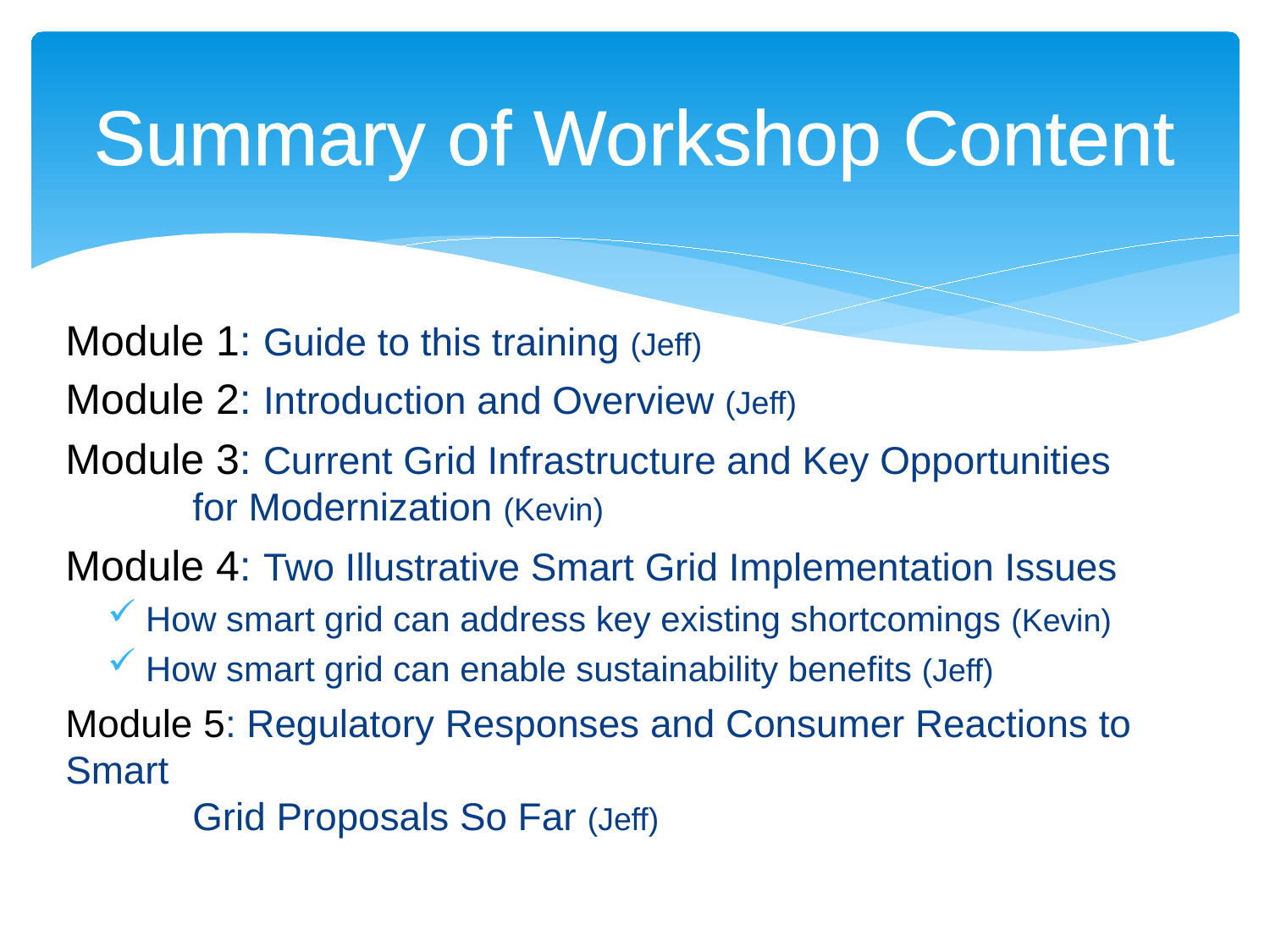

# Summary of Workshop Content
Module 1: Guide to this training (Jeff)
Module 2: Introduction and Overview (Jeff)
Module 3: Current Grid Infrastructure and Key Opportunities
	for Modernization (Kevin)
Module 4: Two Illustrative Smart Grid Implementation Issues
How smart grid can address key existing shortcomings (Kevin)
How smart grid can enable sustainability benefits (Jeff)
Module 5: Regulatory Responses and Consumer Reactions to Smart
	Grid Proposals So Far (Jeff)